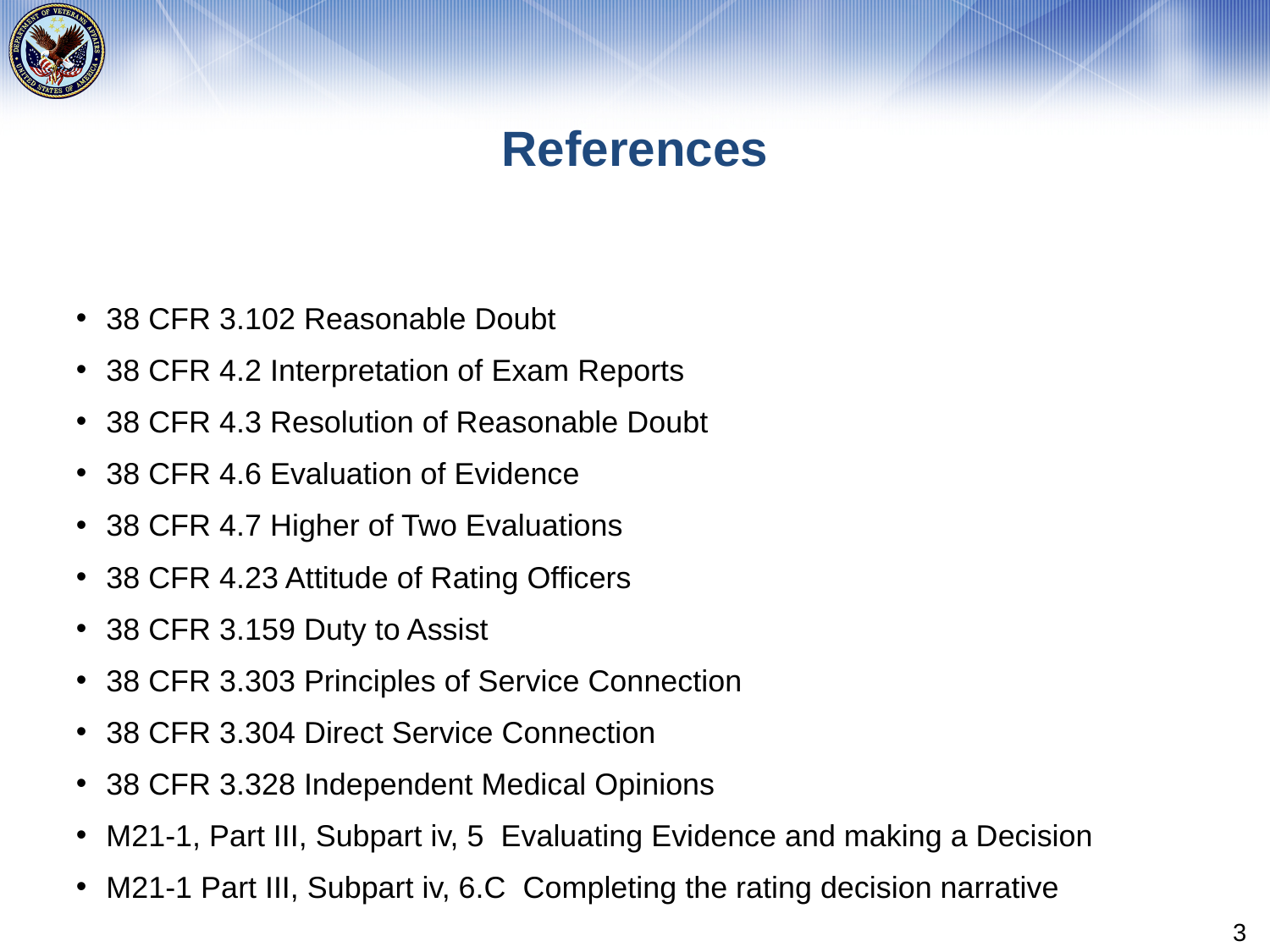

# References
38 CFR 3.102 Reasonable Doubt
38 CFR 4.2 Interpretation of Exam Reports
38 CFR 4.3 Resolution of Reasonable Doubt
38 CFR 4.6 Evaluation of Evidence
38 CFR 4.7 Higher of Two Evaluations
38 CFR 4.23 Attitude of Rating Officers
38 CFR 3.159 Duty to Assist
38 CFR 3.303 Principles of Service Connection
38 CFR 3.304 Direct Service Connection
38 CFR 3.328 Independent Medical Opinions
M21-1, Part III, Subpart iv, 5  Evaluating Evidence and making a Decision
M21-1 Part III, Subpart iv, 6.C  Completing the rating decision narrative
3